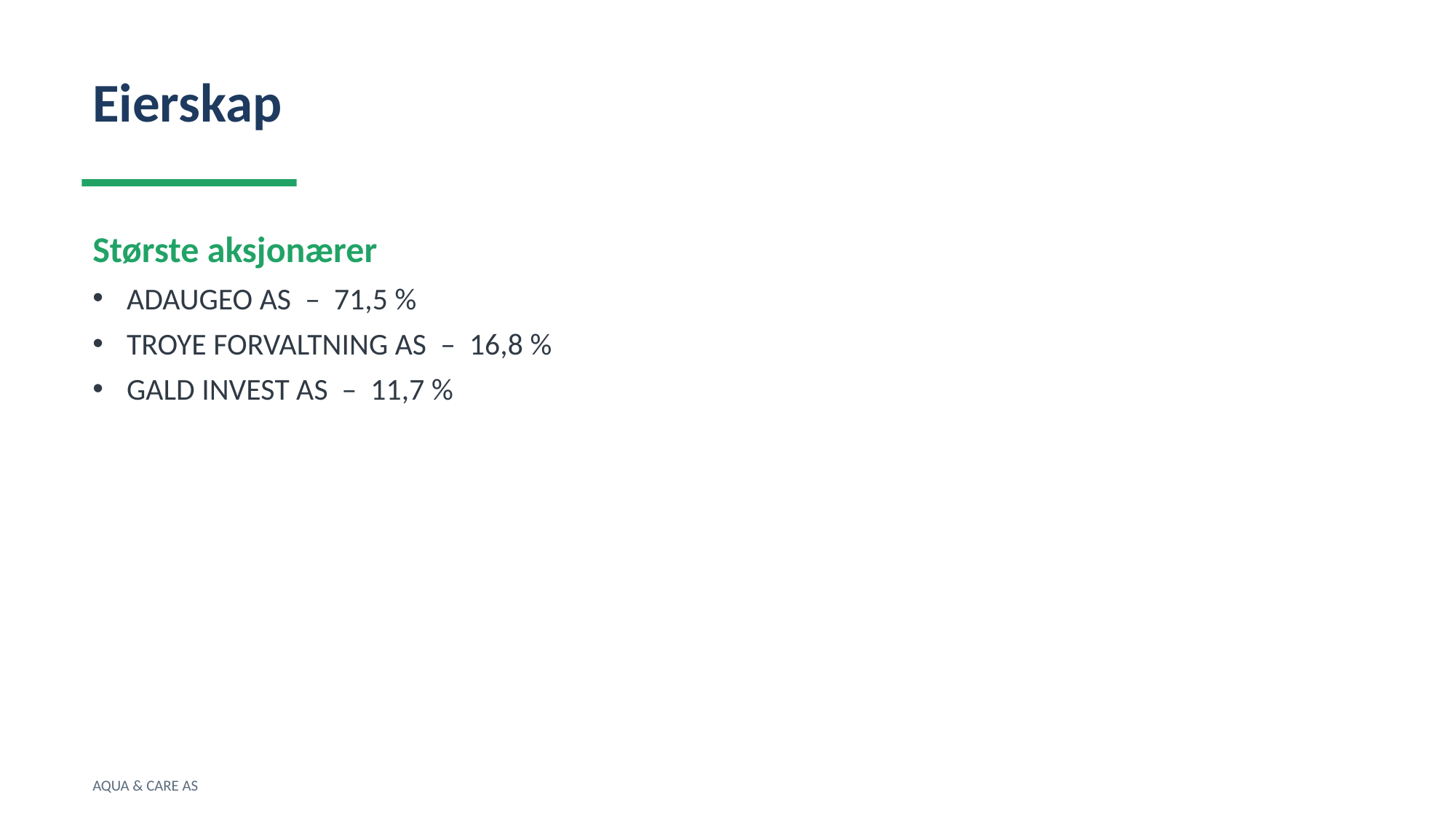

Eierskap

Største aksjonærer
ADAUGEO AS  –  71,5 %
TROYE FORVALTNING AS  –  16,8 %
GALD INVEST AS  –  11,7 %
AQUA & CARE AS